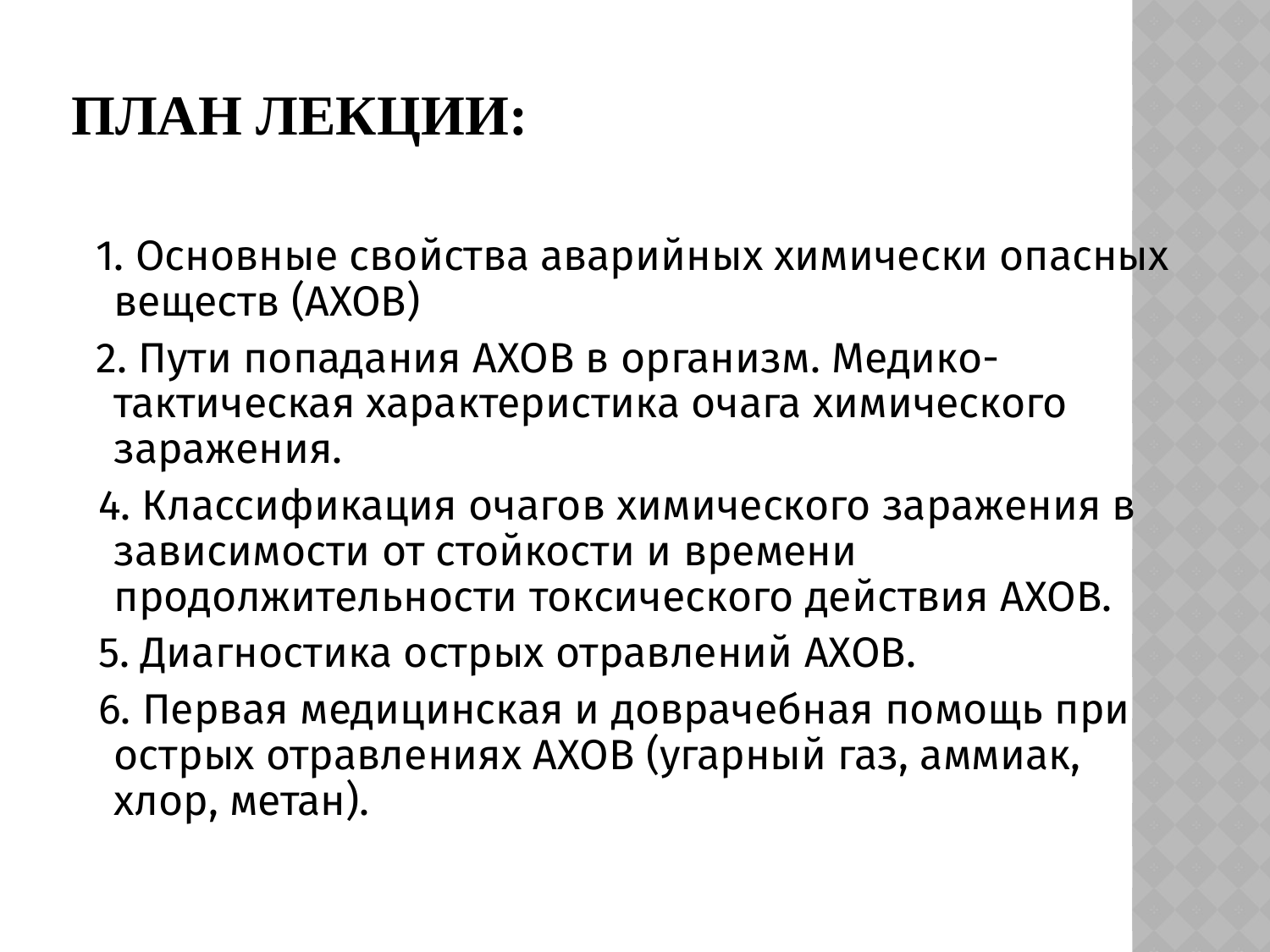

# План лекции:

  1. Основные свойства аварийных химически опасных веществ (АХОВ)
  2. Пути попадания АХОВ в организм. Медико-тактическая характеристика очага химического заражения.
  4. Классификация очагов химического заражения в зависимости от стойкости и времени продолжительности токсического действия АХОВ.
  5. Диагностика острых отравлений АХОВ.
  6. Первая медицинская и доврачебная помощь при острых отравлениях АХОВ (угарный газ, аммиак, хлор, метан).